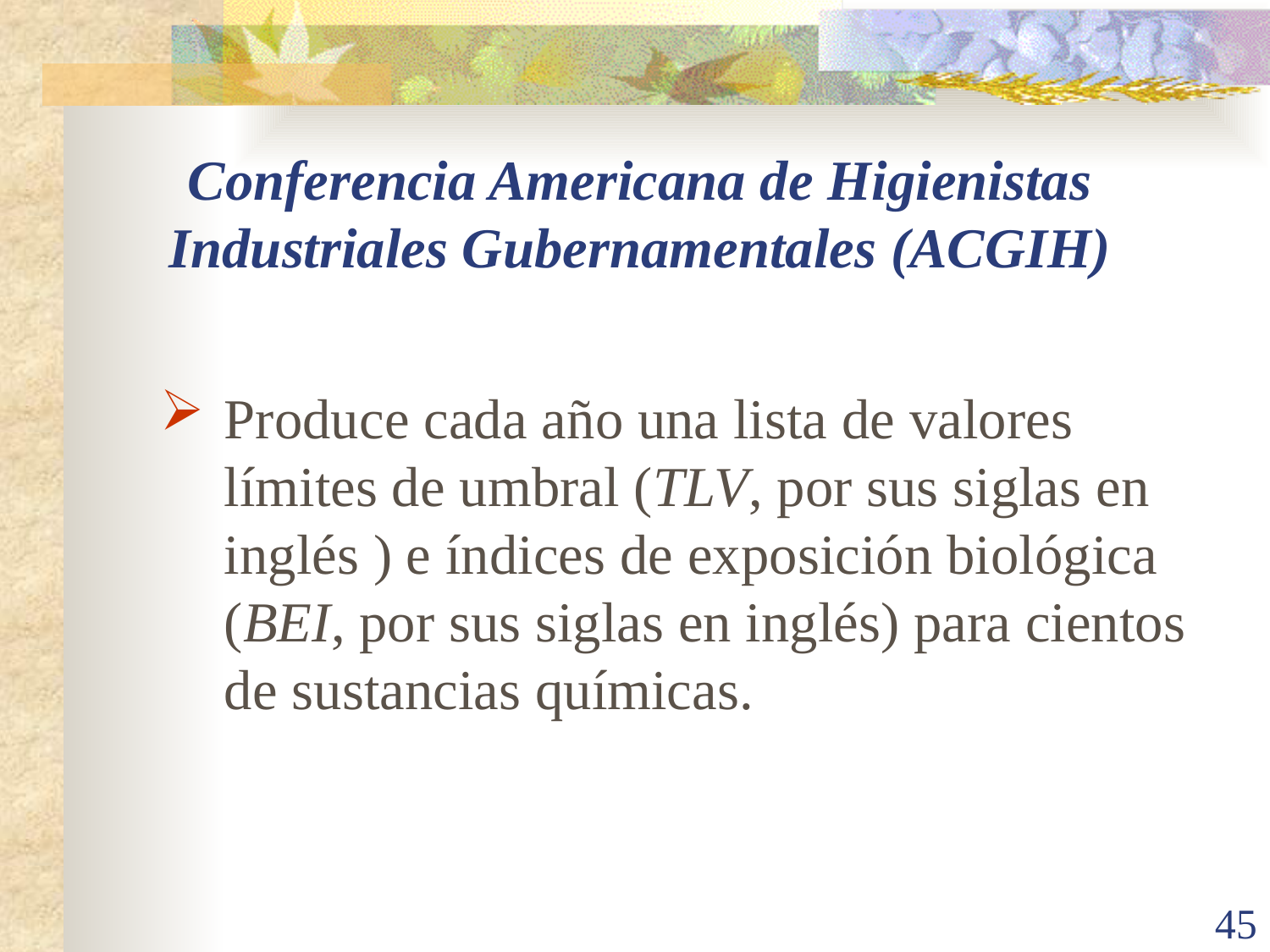

# Conferencia Americana de Higienistas Industriales Gubernamentales (ACGIH)
Produce cada año una lista de valores límites de umbral (TLV, por sus siglas en inglés ) e índices de exposición biológica (BEI, por sus siglas en inglés) para cientos de sustancias químicas.
45